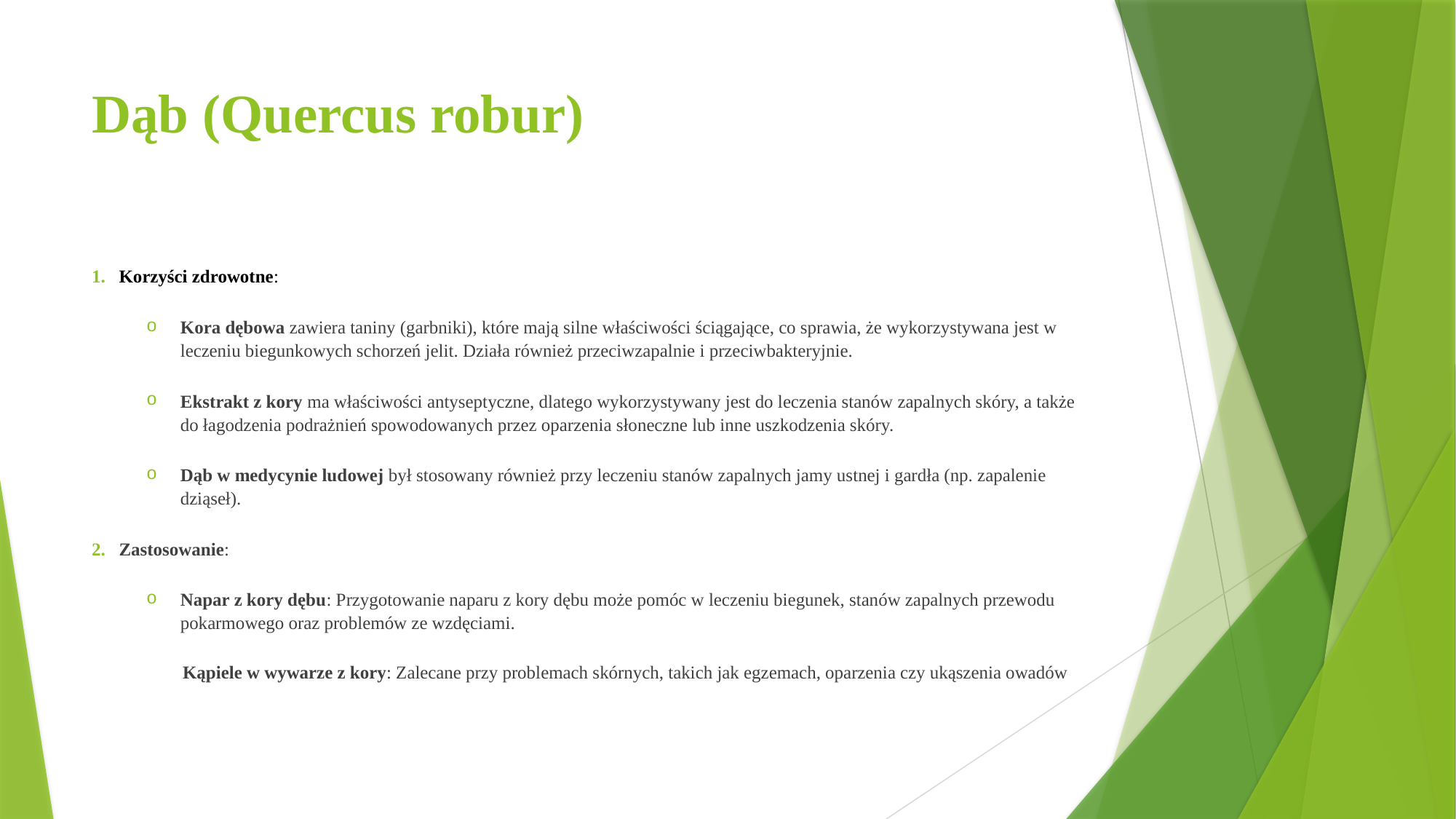

# Dąb (Quercus robur)
Korzyści zdrowotne:
Kora dębowa zawiera taniny (garbniki), które mają silne właściwości ściągające, co sprawia, że wykorzystywana jest w leczeniu biegunkowych schorzeń jelit. Działa również przeciwzapalnie i przeciwbakteryjnie.
Ekstrakt z kory ma właściwości antyseptyczne, dlatego wykorzystywany jest do leczenia stanów zapalnych skóry, a także do łagodzenia podrażnień spowodowanych przez oparzenia słoneczne lub inne uszkodzenia skóry.
Dąb w medycynie ludowej był stosowany również przy leczeniu stanów zapalnych jamy ustnej i gardła (np. zapalenie dziąseł).
Zastosowanie:
Napar z kory dębu: Przygotowanie naparu z kory dębu może pomóc w leczeniu biegunek, stanów zapalnych przewodu pokarmowego oraz problemów ze wzdęciami.
                    Kąpiele w wywarze z kory: Zalecane przy problemach skórnych, takich jak egzemach, oparzenia czy ukąszenia owadów